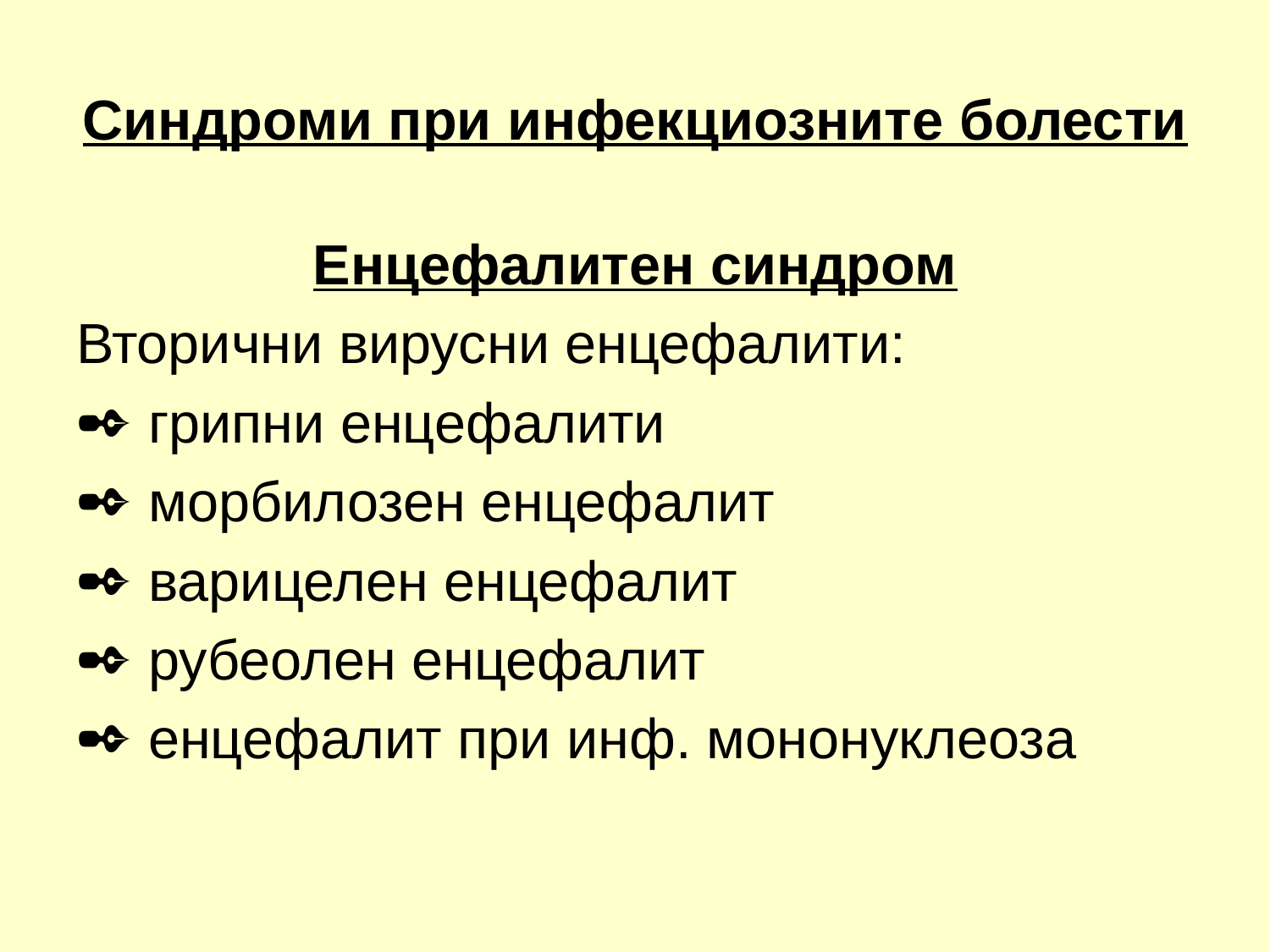

# Синдроми при инфекциозните болести
Енцефалитен синдром
Вторични вирусни енцефалити:
✒ грипни енцефалити
✒ морбилозен енцефалит
✒ варицелен енцефалит
✒ рубеолен енцефалит
✒ енцефалит при инф. мононуклеоза